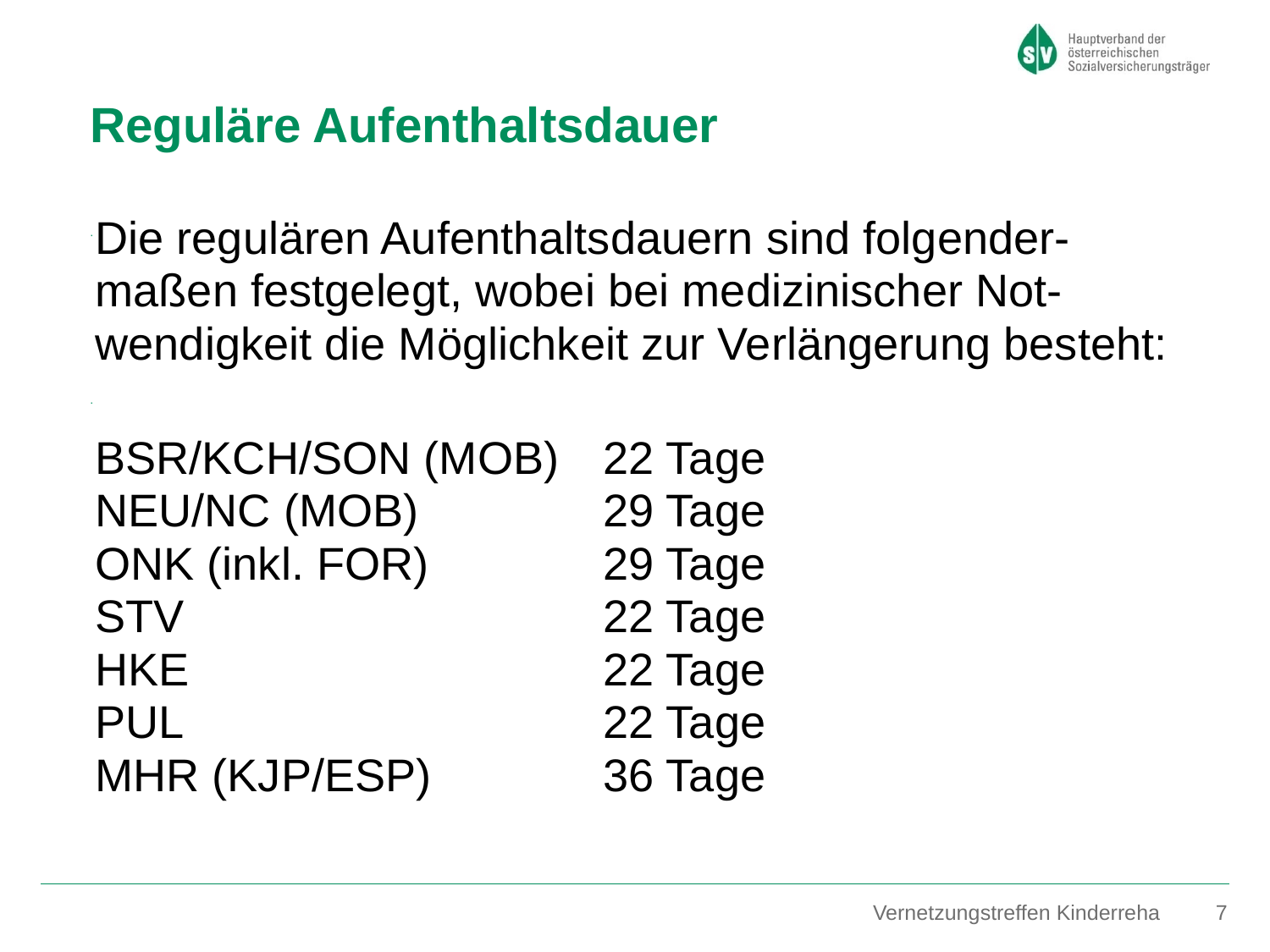

# Reguläre Aufenthaltsdauer
Die regulären Aufenthaltsdauern sind folgender-maßen festgelegt, wobei bei medizinischer Not-wendigkeit die Möglichkeit zur Verlängerung besteht:
BSR/KCH/SON (MOB)	22 Tage
NEU/NC (MOB)		29 Tage
ONK (inkl. FOR)		29 Tage
STV			          22 Tage
HKE			          22 Tage
PUL			          22 Tage
MHR (KJP/ESP)		36 Tage

Vernetzungstreffen Kinderreha
7